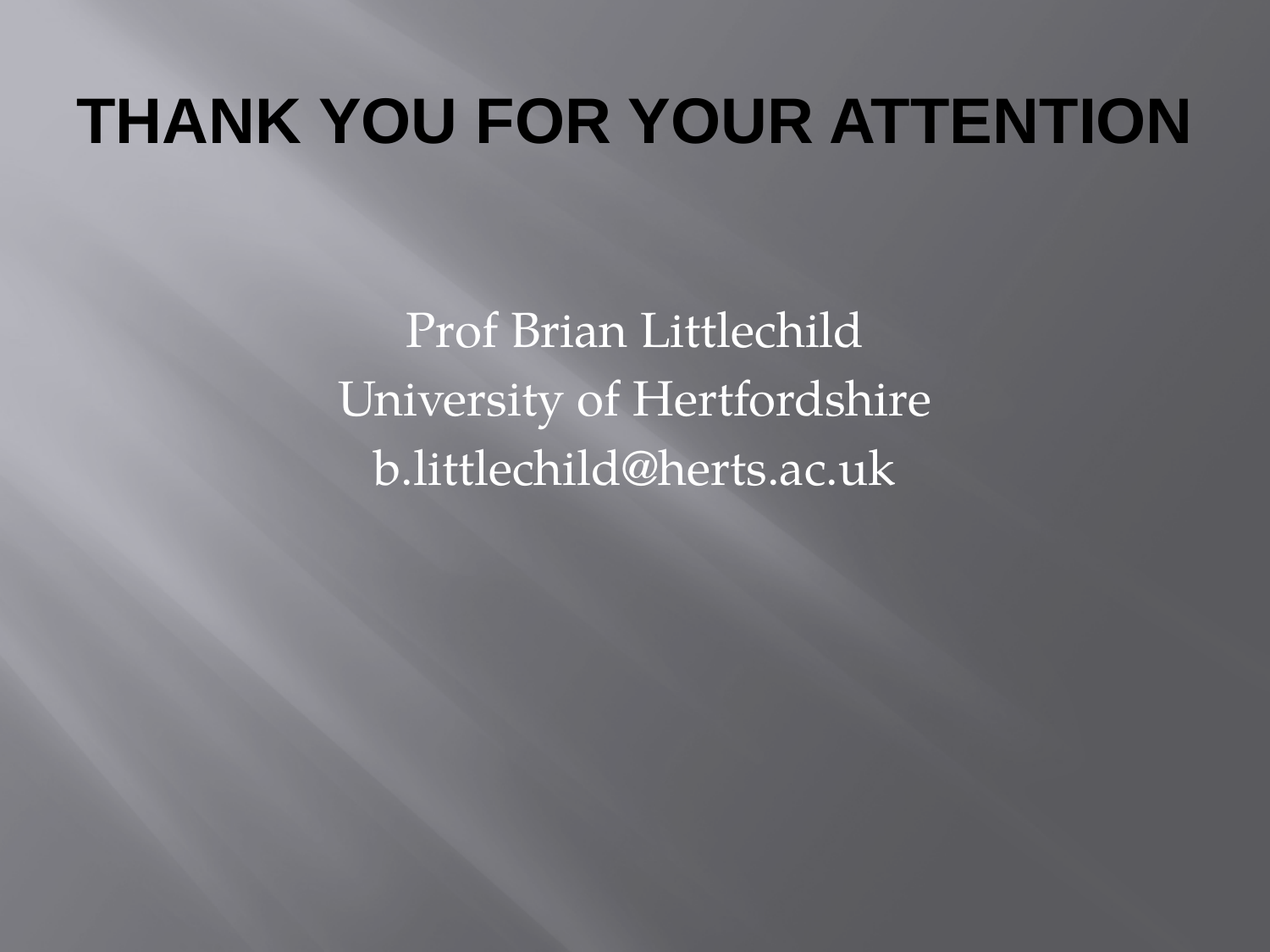

# THANK YOU FOR YOUR ATTENTION

Prof Brian Littlechild
University of Hertfordshire
b.littlechild@herts.ac.uk